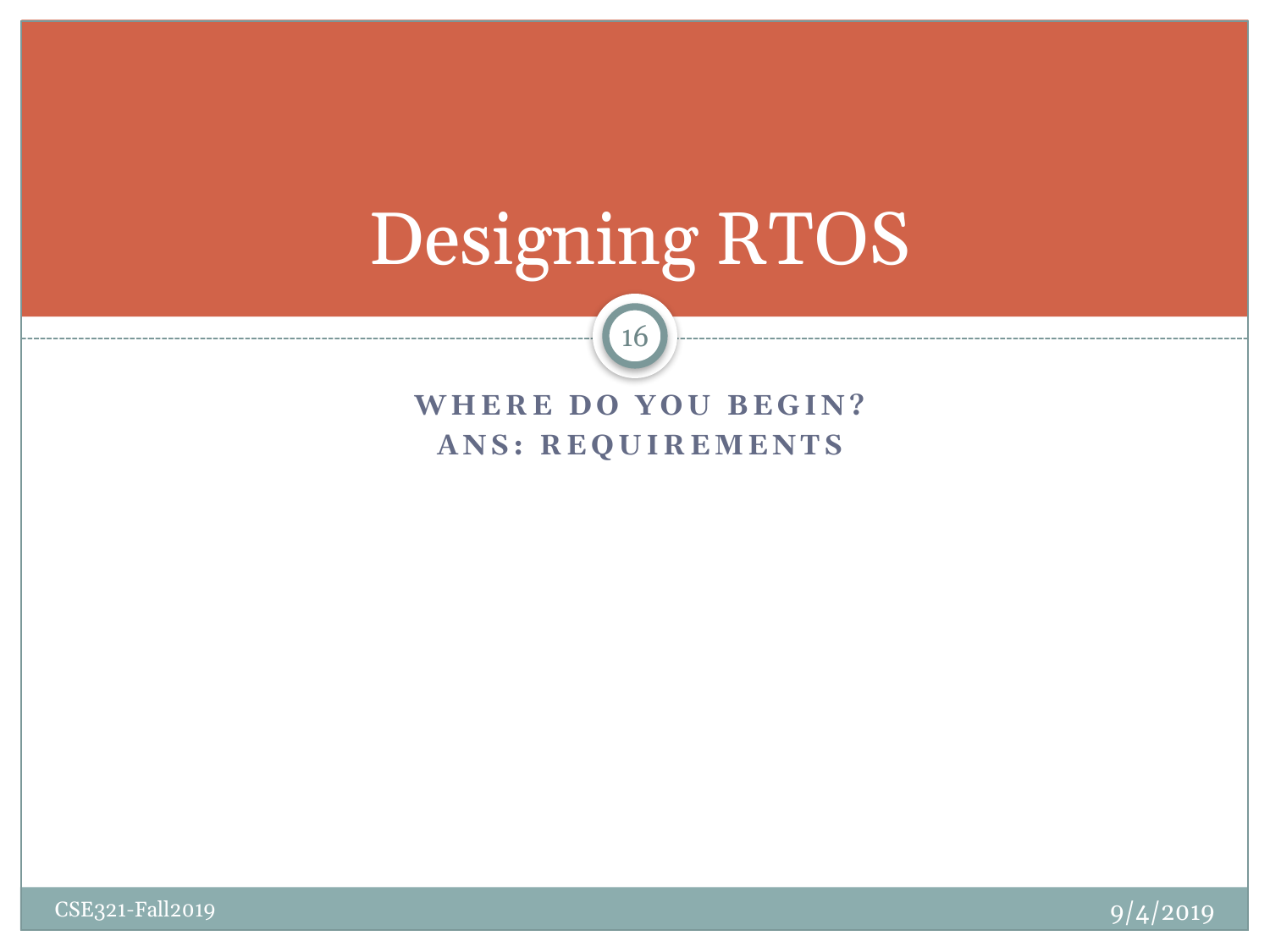

# Designing RTOS
16
Where do you begin?
ANS: Requirements
9/4/2019
CSE321-Fall2019